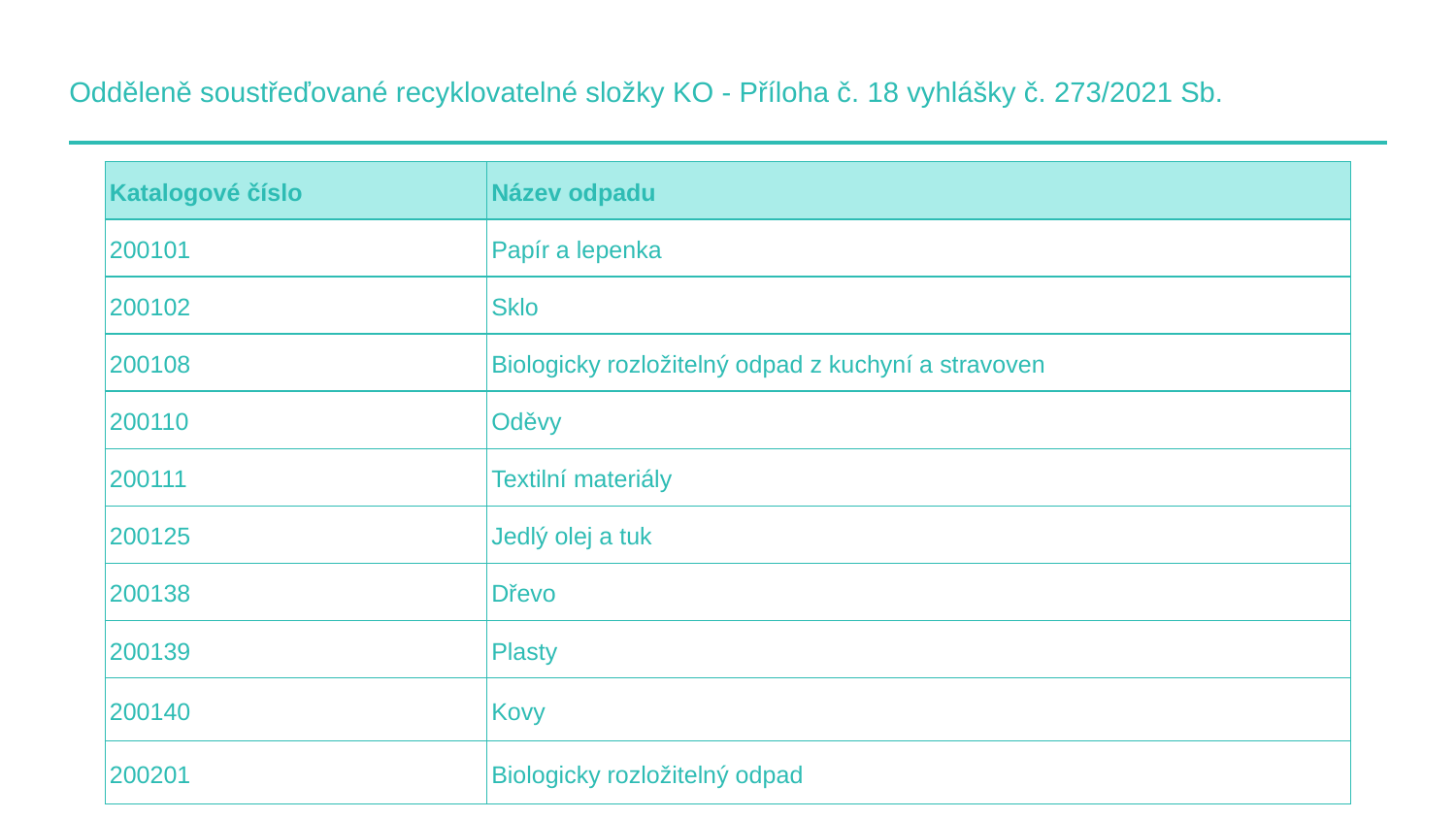

Odděleně soustřeďované recyklovatelné složky KO - Příloha č. 18 vyhlášky č. 273/2021 Sb.

| Katalogové číslo | Název odpadu |
| --- | --- |
| 200101 | Papír a lepenka |
| 200102 | Sklo |
| 200108 | Biologicky rozložitelný odpad z kuchyní a stravoven |
| 200110 | Oděvy |
| 200111 | Textilní materiály |
| 200125 | Jedlý olej a tuk |
| 200138 | Dřevo |
| 200139 | Plasty |
| 200140 | Kovy |
| 200201 | Biologicky rozložitelný odpad |